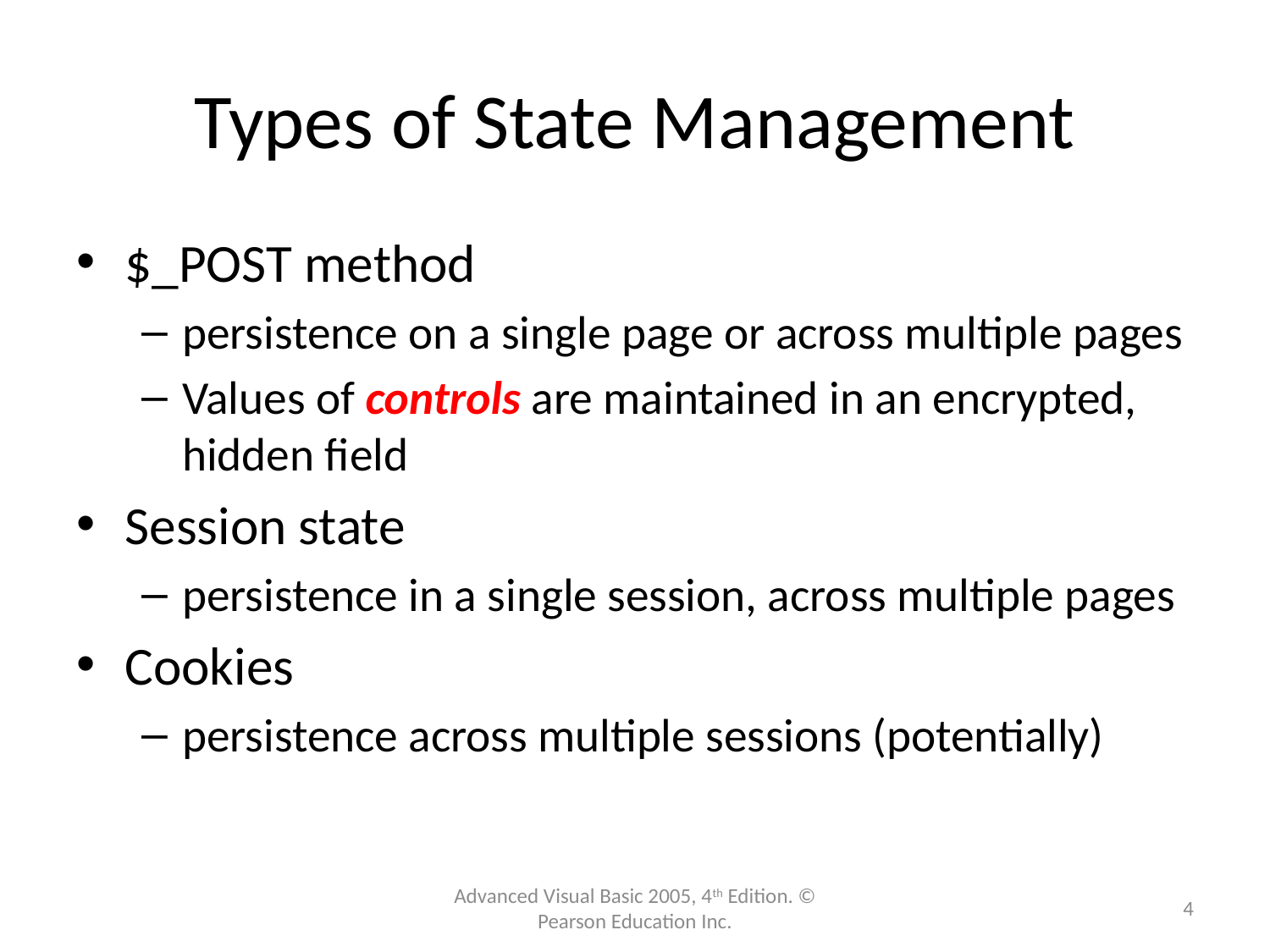

# Types of State Management
$_POST method
persistence on a single page or across multiple pages
Values of controls are maintained in an encrypted, hidden field
Session state
persistence in a single session, across multiple pages
Cookies
persistence across multiple sessions (potentially)
Advanced Visual Basic 2005, 4th Edition. © Pearson Education Inc.
4